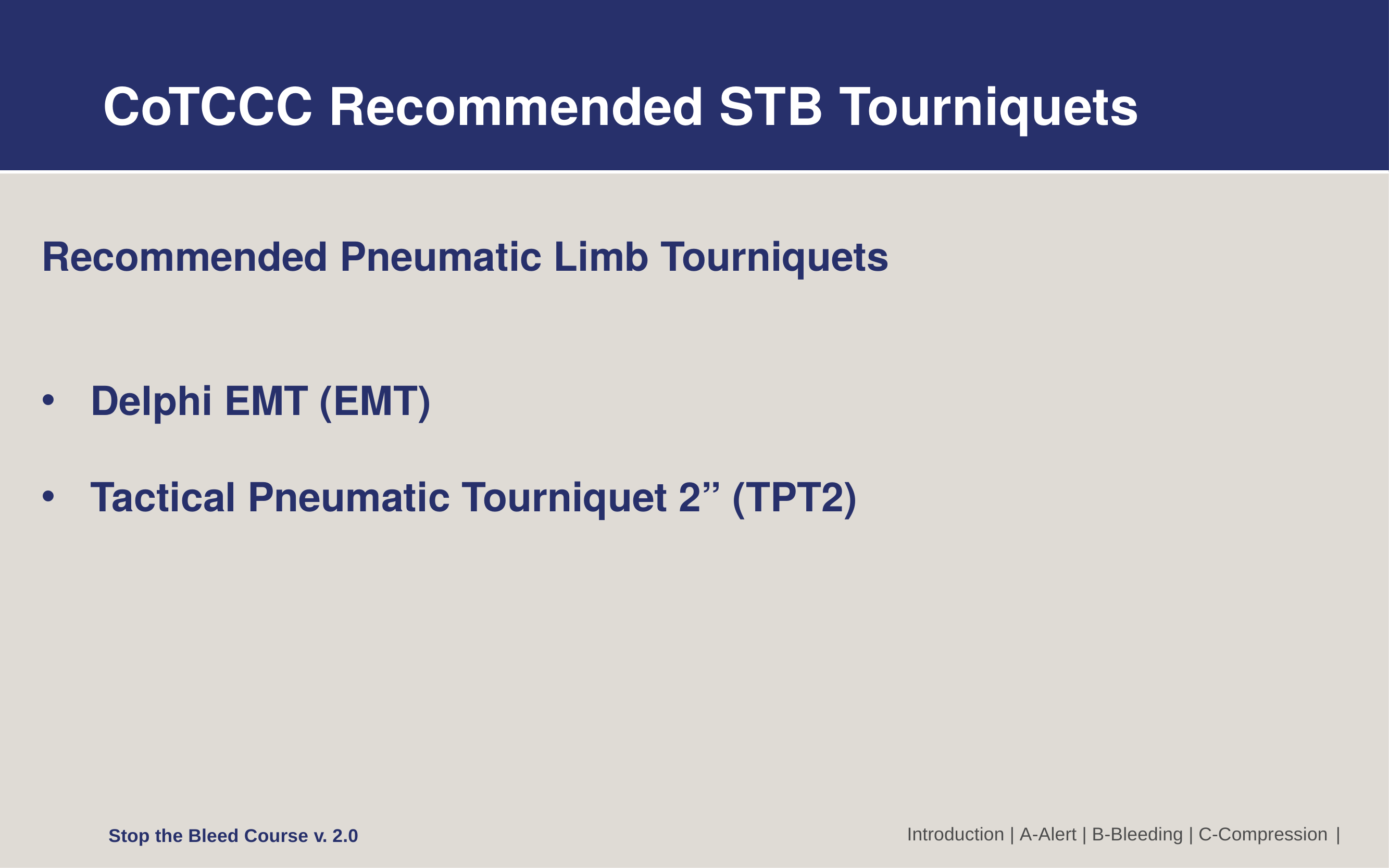

# CoTCCC Recommended STB Tourniquets

Recommended Pneumatic Limb Tourniquets

Delphi EMT (EMT)

Tactical Pneumatic Tourniquet 2” (TPT2)

Stop the Bleed Course v. 2.0
Introduction | A-Alert | B-Bleeding | C-Compression |